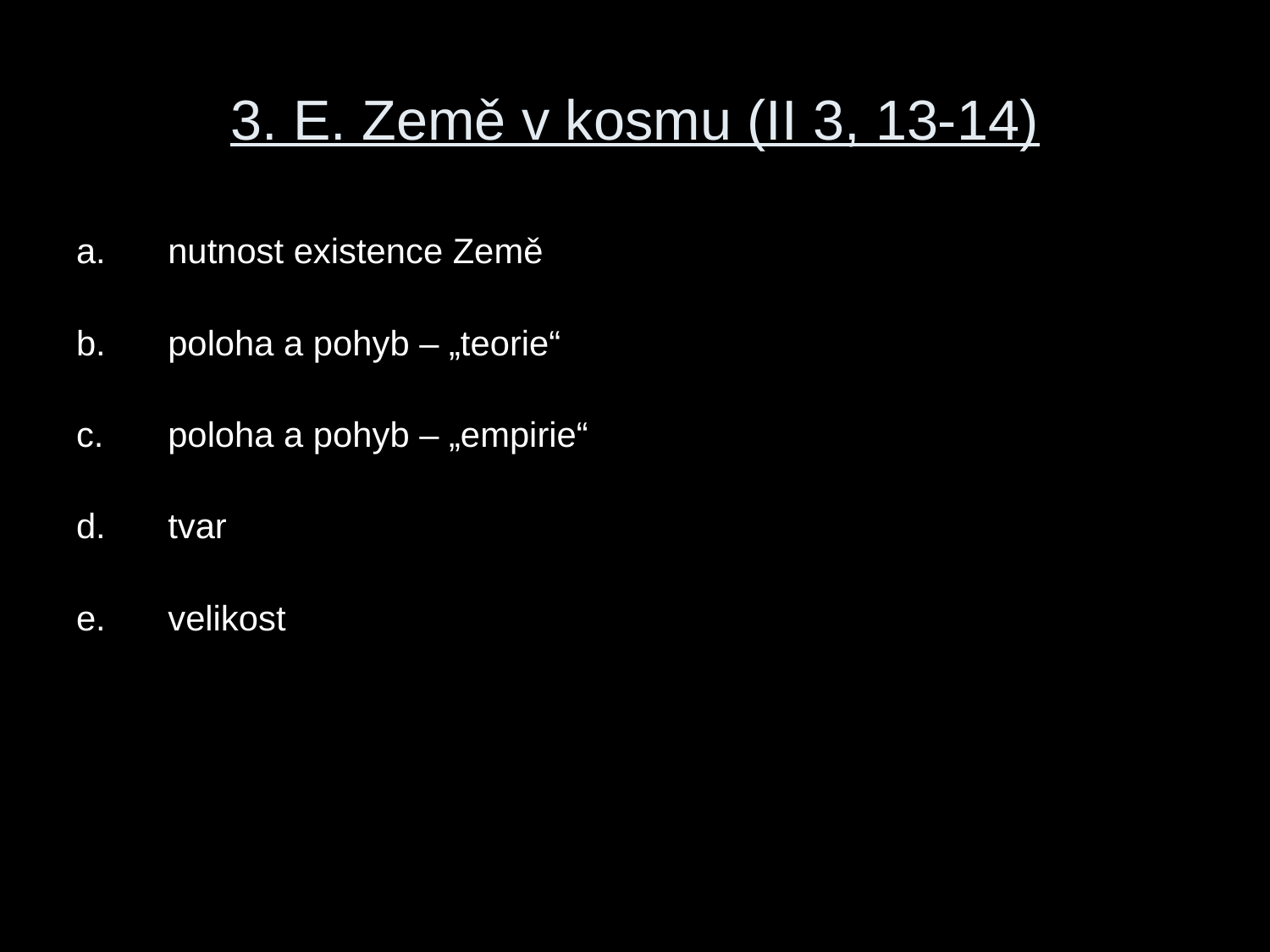

# 3. E. Země v kosmu (II 3, 13-14)
nutnost existence Země
poloha a pohyb – „teorie“
poloha a pohyb – „empirie“
tvar
velikost